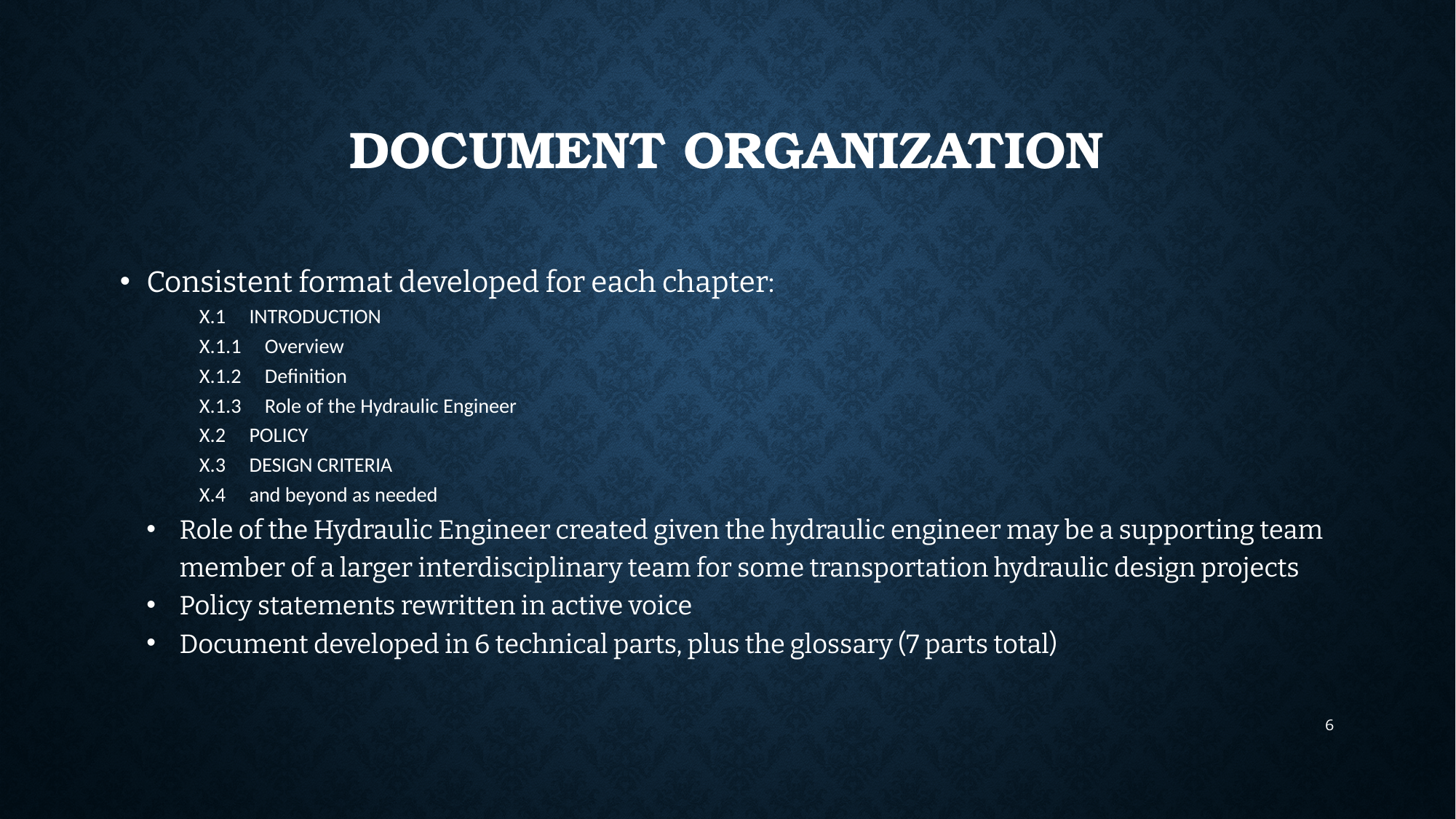

# Document organization
Consistent format developed for each chapter:
X.1     INTRODUCTION
	X.1.1     Overview
	X.1.2     Definition
	X.1.3     Role of the Hydraulic Engineer
X.2     POLICY
X.3     DESIGN CRITERIA
X.4     and beyond as needed
Role of the Hydraulic Engineer created given the hydraulic engineer may be a supporting team member of a larger interdisciplinary team for some transportation hydraulic design projects
Policy statements rewritten in active voice
Document developed in 6 technical parts, plus the glossary (7 parts total)

6